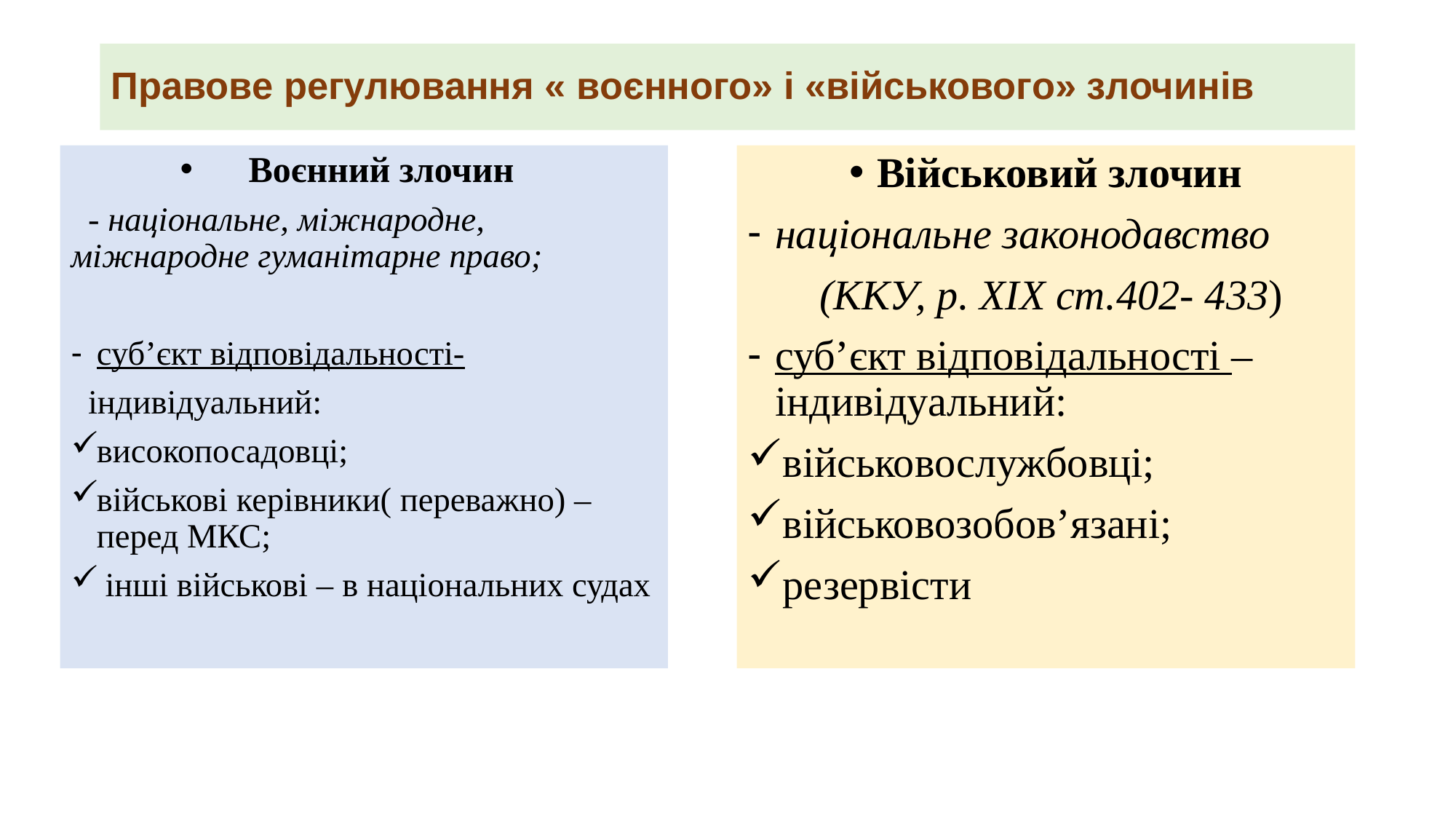

# Правове регулювання « воєнного» і «військового» злочинів
Військовий злочин
національне законодавство
 (ККУ, р. ХІХ ст.402- 433)
суб’єкт відповідальності –індивідуальний:
військовослужбовці;
військовозобов’язані;
резервісти
 Воєнний злочин
  - національне, міжнародне, міжнародне гуманітарне право;

суб’єкт відповідальності-
  індивідуальний:
високопосадовці;
військові керівники( переважно) –перед МКС;
 інші військові – в національних судах